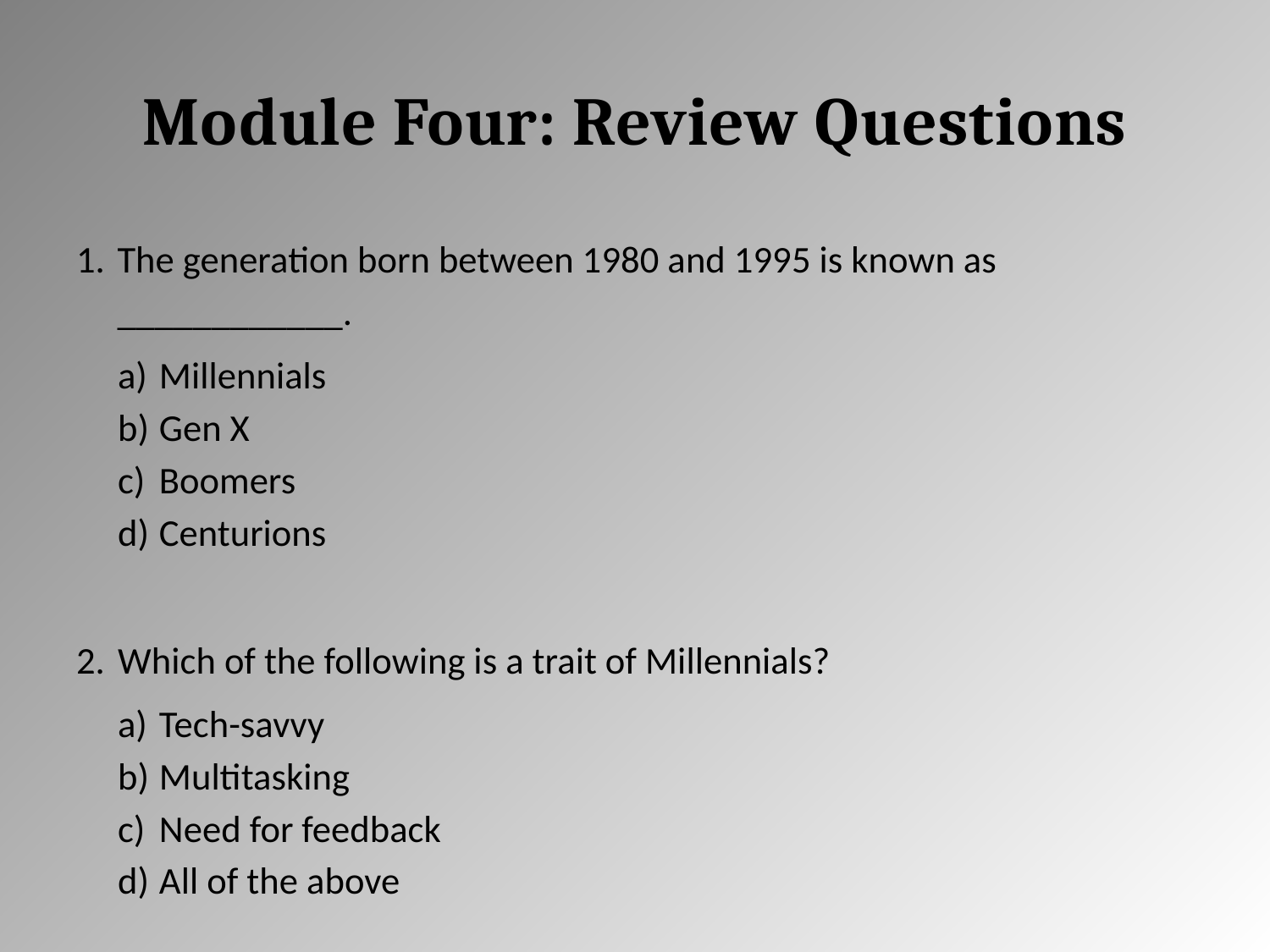

# Module Four: Review Questions
The generation born between 1980 and 1995 is known as ____________.
Millennials
Gen X
Boomers
Centurions

Which of the following is a trait of Millennials?
Tech-savvy
Multitasking
Need for feedback
All of the above